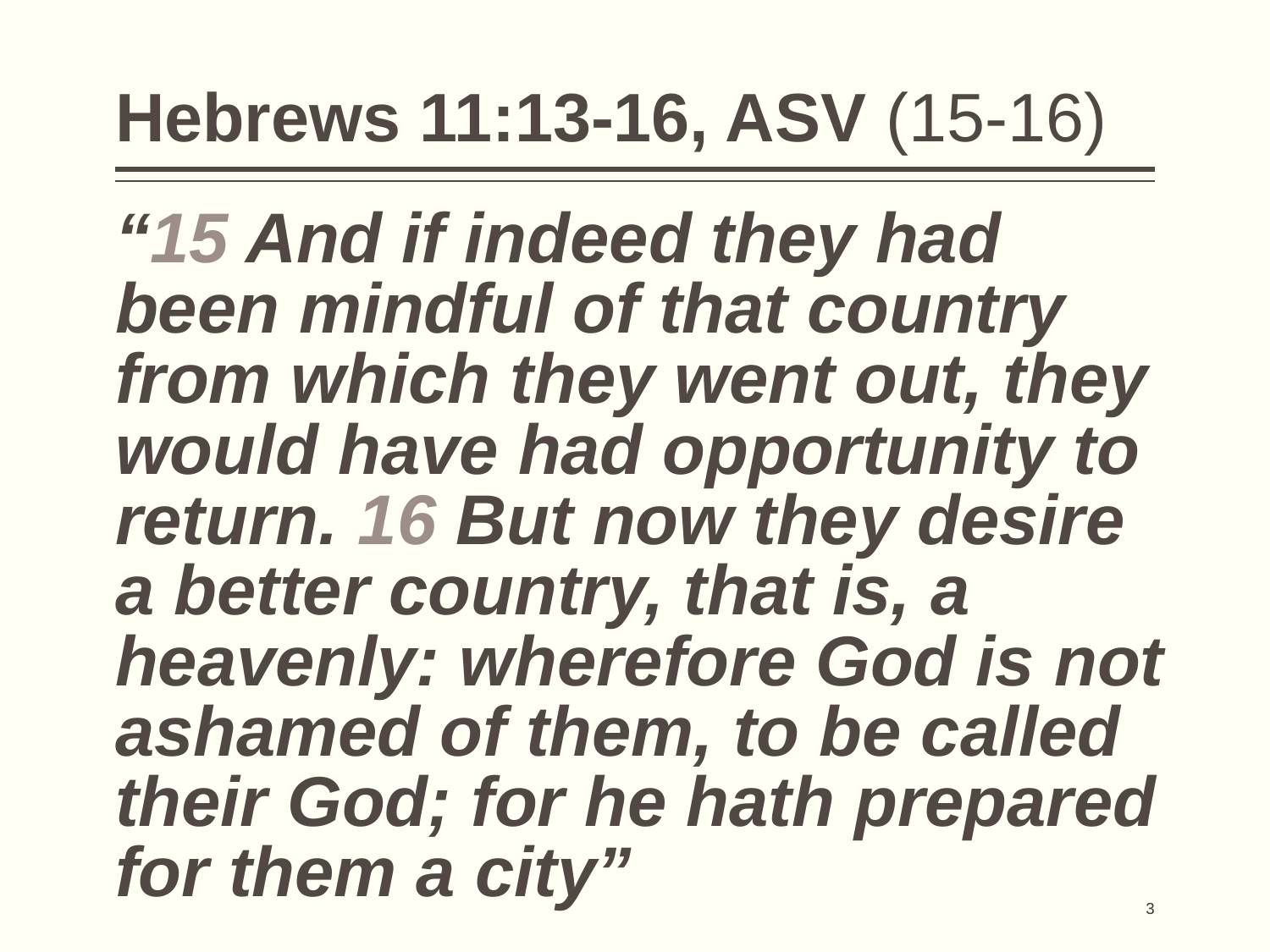

# Hebrews 11:13-16, ASV (15-16)
“15 And if indeed they had been mindful of that country from which they went out, they would have had opportunity to return. 16 But now they desire a better country, that is, a heavenly: wherefore God is not ashamed of them, to be called their God; for he hath prepared for them a city”
3